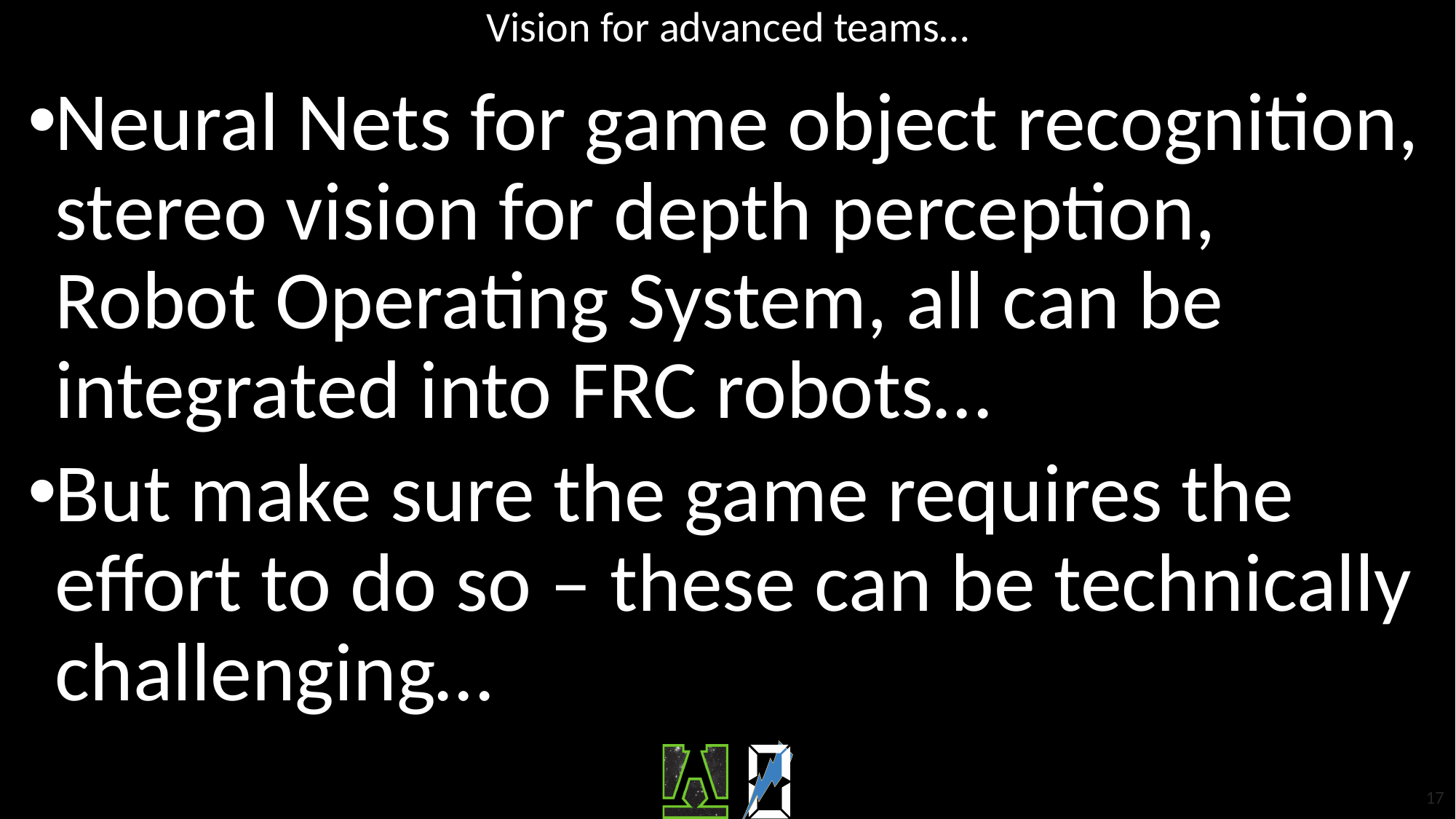

# Vision for advanced teams…
Neural Nets for game object recognition, stereo vision for depth perception, Robot Operating System, all can be integrated into FRC robots…
But make sure the game requires the effort to do so – these can be technically challenging…
17